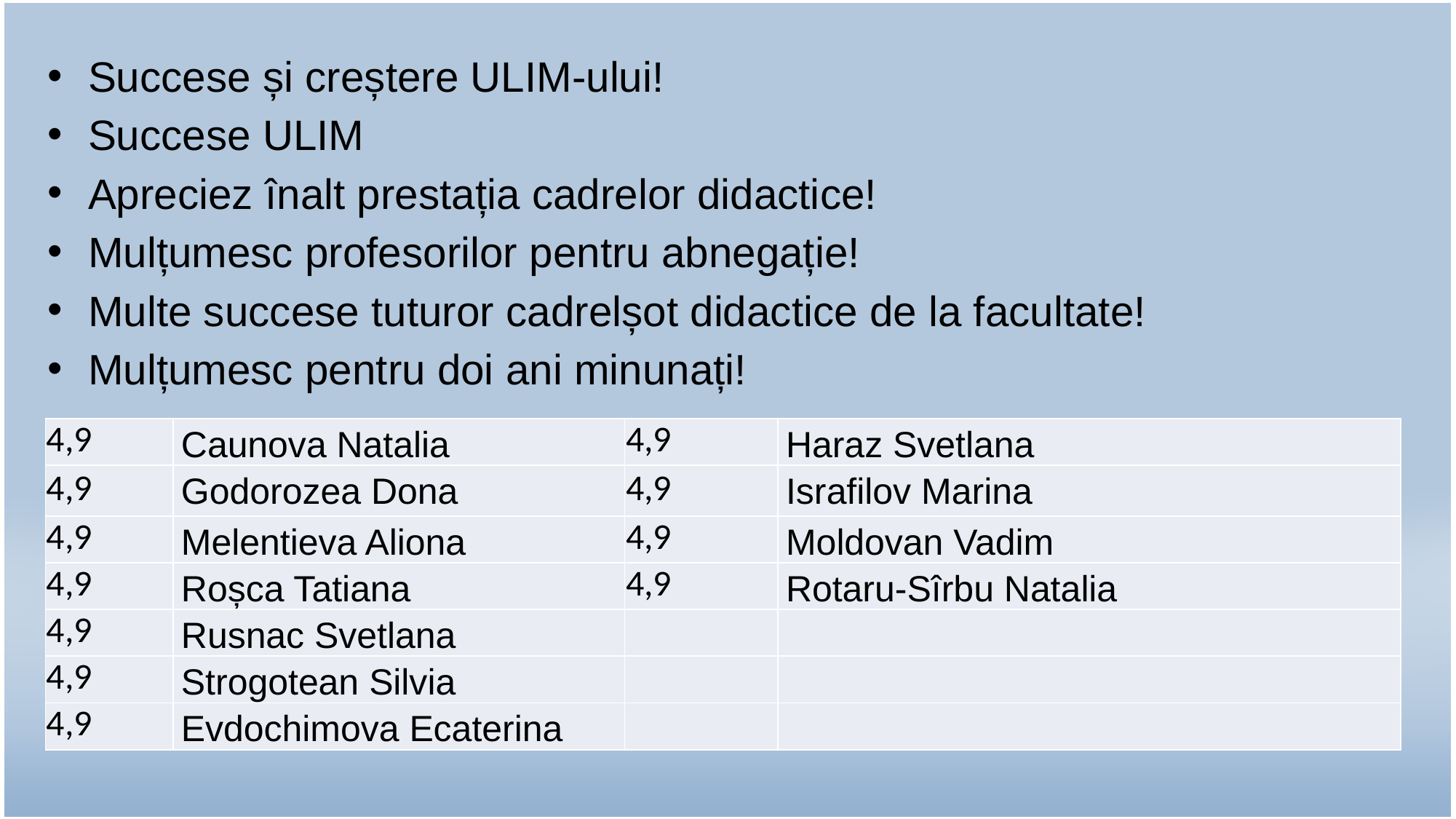

Succese și creștere ULIM-ului!
Succese ULIM
Apreciez înalt prestația cadrelor didactice!
Mulțumesc profesorilor pentru abnegație!
Multe succese tuturor cadrelșot didactice de la facultate!
Mulțumesc pentru doi ani minunați!

| 4,9 | Caunova Natalia | 4,9 | Haraz Svetlana |
| --- | --- | --- | --- |
| 4,9 | Godorozea Dona | 4,9 | Israfilov Marina |
| 4,9 | Melentieva Aliona | 4,9 | Moldovan Vadim |
| 4,9 | Roșca Tatiana | 4,9 | Rotaru-Sîrbu Natalia |
| 4,9 | Rusnac Svetlana |  |  |
| 4,9 | Strogotean Silvia |  |  |
| 4,9 | Evdochimova Ecaterina |  |  |